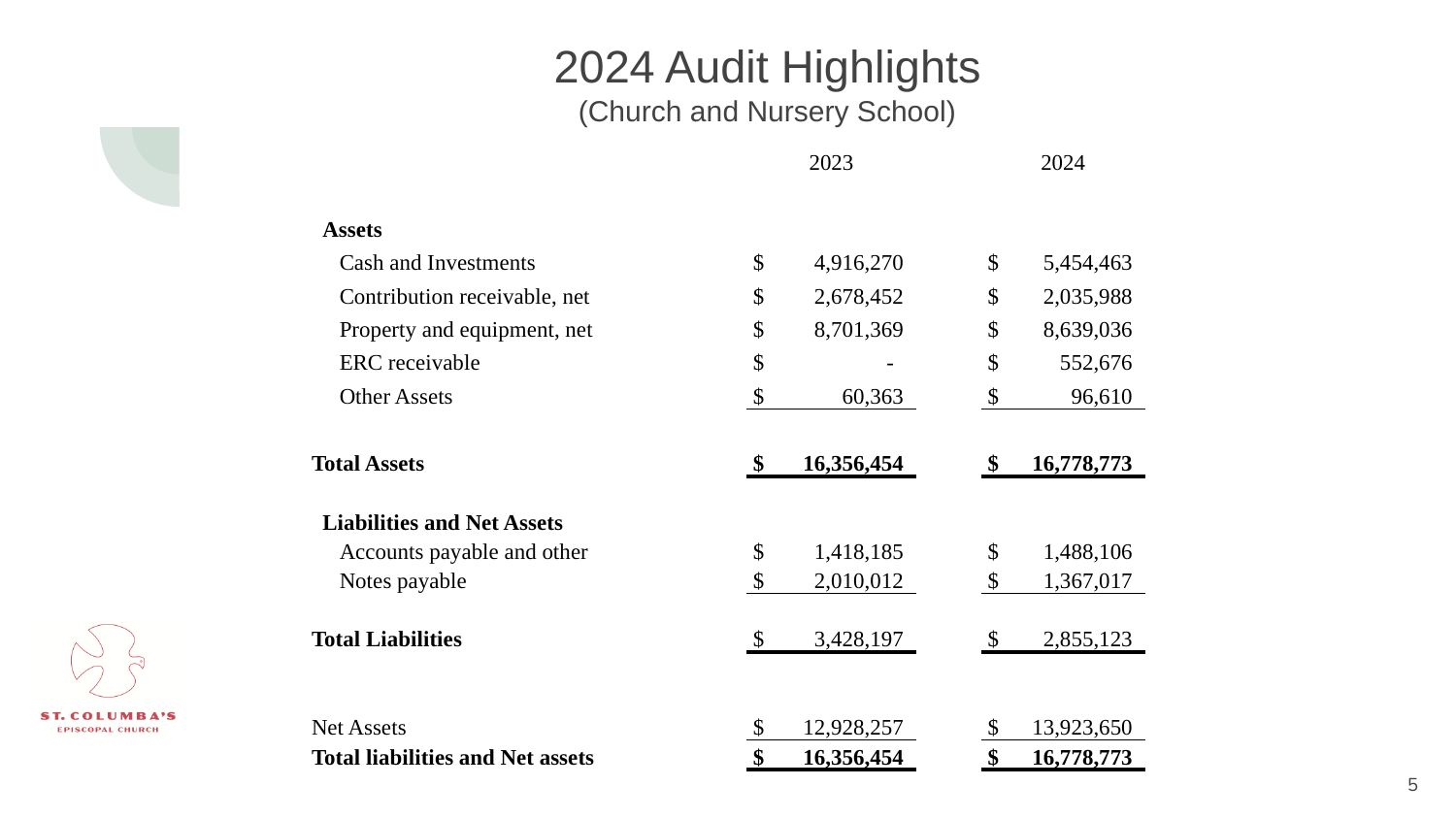

# 2024 Audit Highlights (Church and Nursery School)
|  | 2023 |  | 2024 |
| --- | --- | --- | --- |
|  |  |  |  |
| Assets |  |  |  |
| Cash and Investments | $ 4,916,270 |  | $ 5,454,463 |
| Contribution receivable, net | $ 2,678,452 |  | $ 2,035,988 |
| Property and equipment, net | $ 8,701,369 |  | $ 8,639,036 |
| ERC receivable | $ - |  | $ 552,676 |
| Other Assets | $ 60,363 |  | $ 96,610 |
|  |  |  |  |
| Total Assets | $ 16,356,454 |  | $ 16,778,773 |
|  |  |  |  |
| Liabilities and Net Assets |  |  |  |
| Accounts payable and other | $ 1,418,185 |  | $ 1,488,106 |
| Notes payable | $ 2,010,012 |  | $ 1,367,017 |
|  |  |  |  |
| Total Liabilities | $ 3,428,197 |  | $ 2,855,123 |
|  |  |  |  |
|  |  |  |  |
| Net Assets | $ 12,928,257 |  | $ 13,923,650 |
| Total liabilities and Net assets | $ 16,356,454 |  | $ 16,778,773 |
5